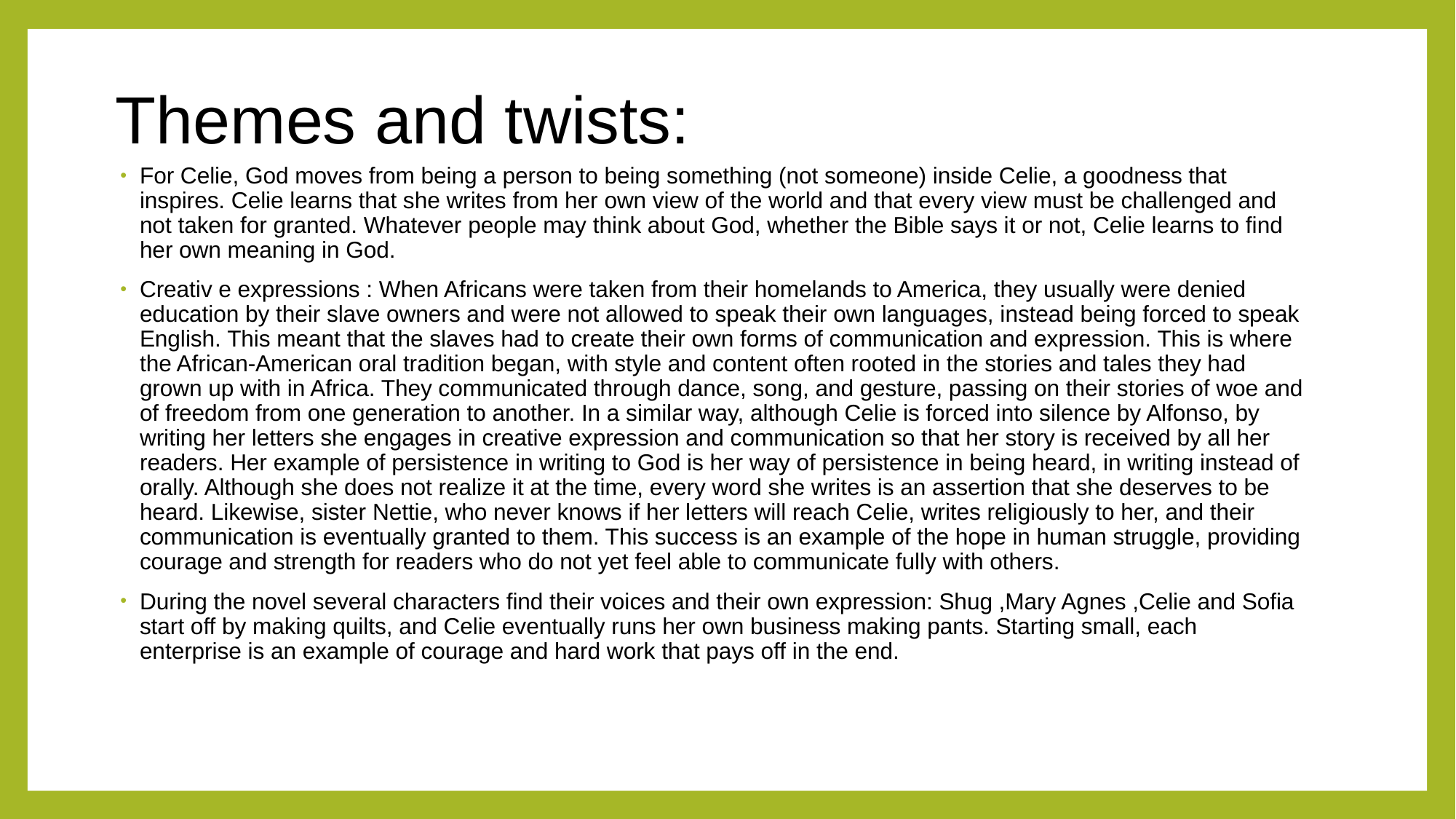

# Themes and twists:
For Celie, God moves from being a person to being something (not someone) inside Celie, a goodness that inspires. Celie learns that she writes from her own view of the world and that every view must be challenged and not taken for granted. Whatever people may think about God, whether the Bible says it or not, Celie learns to find her own meaning in God.
Creativ e expressions : When Africans were taken from their homelands to America, they usually were denied education by their slave owners and were not allowed to speak their own languages, instead being forced to speak English. This meant that the slaves had to create their own forms of communication and expression. This is where the African-American oral tradition began, with style and content often rooted in the stories and tales they had grown up with in Africa. They communicated through dance, song, and gesture, passing on their stories of woe and of freedom from one generation to another. In a similar way, although Celie is forced into silence by Alfonso, by writing her letters she engages in creative expression and communication so that her story is received by all her readers. Her example of persistence in writing to God is her way of persistence in being heard, in writing instead of orally. Although she does not realize it at the time, every word she writes is an assertion that she deserves to be heard. Likewise, sister Nettie, who never knows if her letters will reach Celie, writes religiously to her, and their communication is eventually granted to them. This success is an example of the hope in human struggle, providing courage and strength for readers who do not yet feel able to communicate fully with others.
During the novel several characters find their voices and their own expression: Shug ,Mary Agnes ,Celie and Sofia start off by making quilts, and Celie eventually runs her own business making pants. Starting small, each enterprise is an example of courage and hard work that pays off in the end.